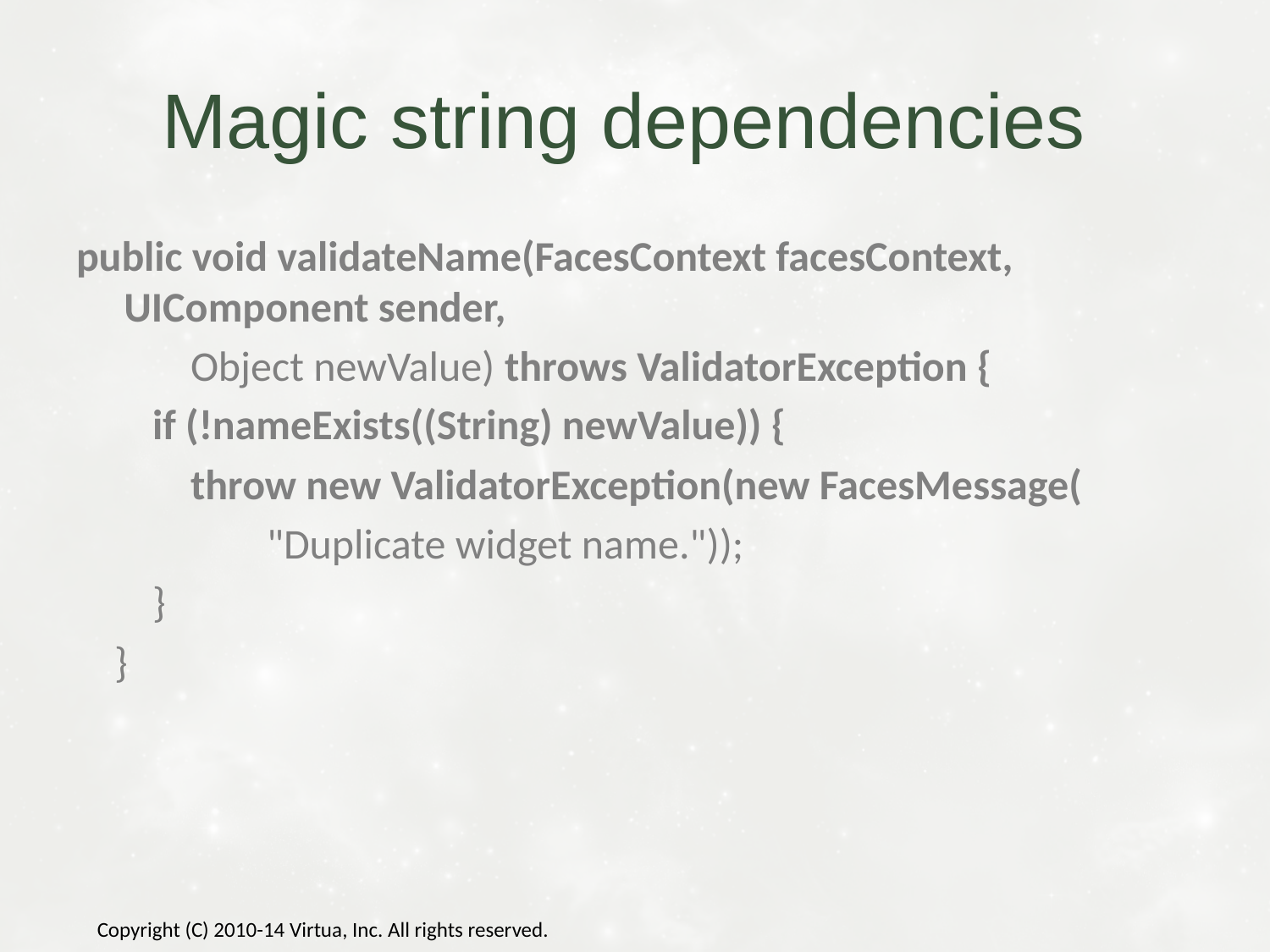

# Magic string dependencies
public void validateName(FacesContext facesContext, UIComponent sender,
            Object newValue) throws ValidatorException {
        if (!nameExists((String) newValue)) {
            throw new ValidatorException(new FacesMessage(
                    "Duplicate widget name."));
        }
    }
Copyright (C) 2010-14 Virtua, Inc. All rights reserved.